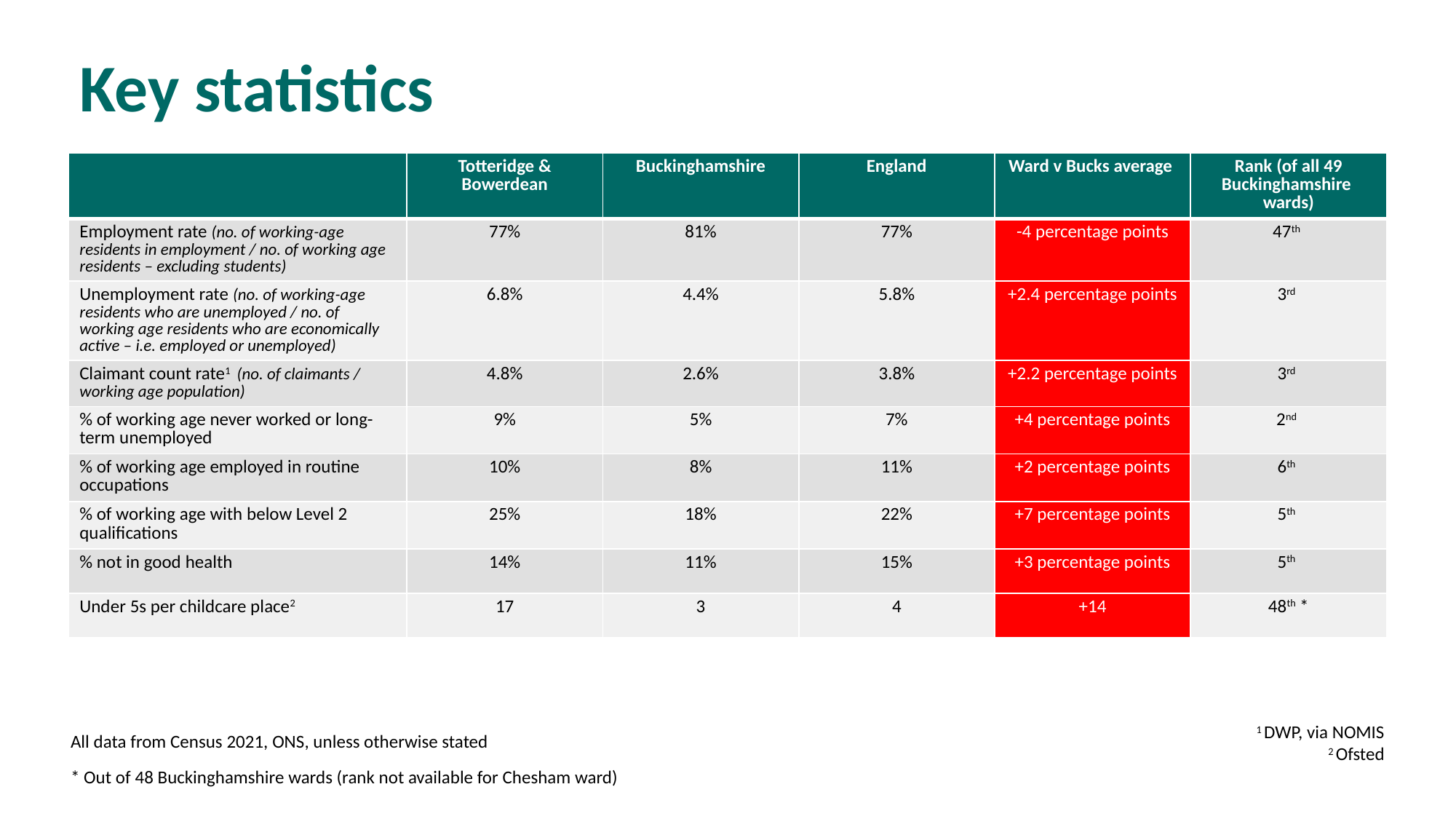

# Key statistics
|  | Totteridge & Bowerdean | Buckinghamshire | England | Ward v Bucks average | Rank (of all 49 Buckinghamshire wards) |
| --- | --- | --- | --- | --- | --- |
| Employment rate (no. of working-age residents in employment / no. of working age residents – excluding students) | 77% | 81% | 77% | -4 percentage points | 47th |
| Unemployment rate (no. of working-age residents who are unemployed / no. of working age residents who are economically active – i.e. employed or unemployed) | 6.8% | 4.4% | 5.8% | +2.4 percentage points | 3rd |
| Claimant count rate1 (no. of claimants / working age population) | 4.8% | 2.6% | 3.8% | +2.2 percentage points | 3rd |
| % of working age never worked or long-term unemployed | 9% | 5% | 7% | +4 percentage points | 2nd |
| % of working age employed in routine occupations | 10% | 8% | 11% | +2 percentage points | 6th |
| % of working age with below Level 2 qualifications | 25% | 18% | 22% | +7 percentage points | 5th |
| % not in good health | 14% | 11% | 15% | +3 percentage points | 5th |
| Under 5s per childcare place2 | 17 | 3 | 4 | +14 | 48th \* |
1 DWP, via NOMIS
2 Ofsted
All data from Census 2021, ONS, unless otherwise stated
* Out of 48 Buckinghamshire wards (rank not available for Chesham ward)